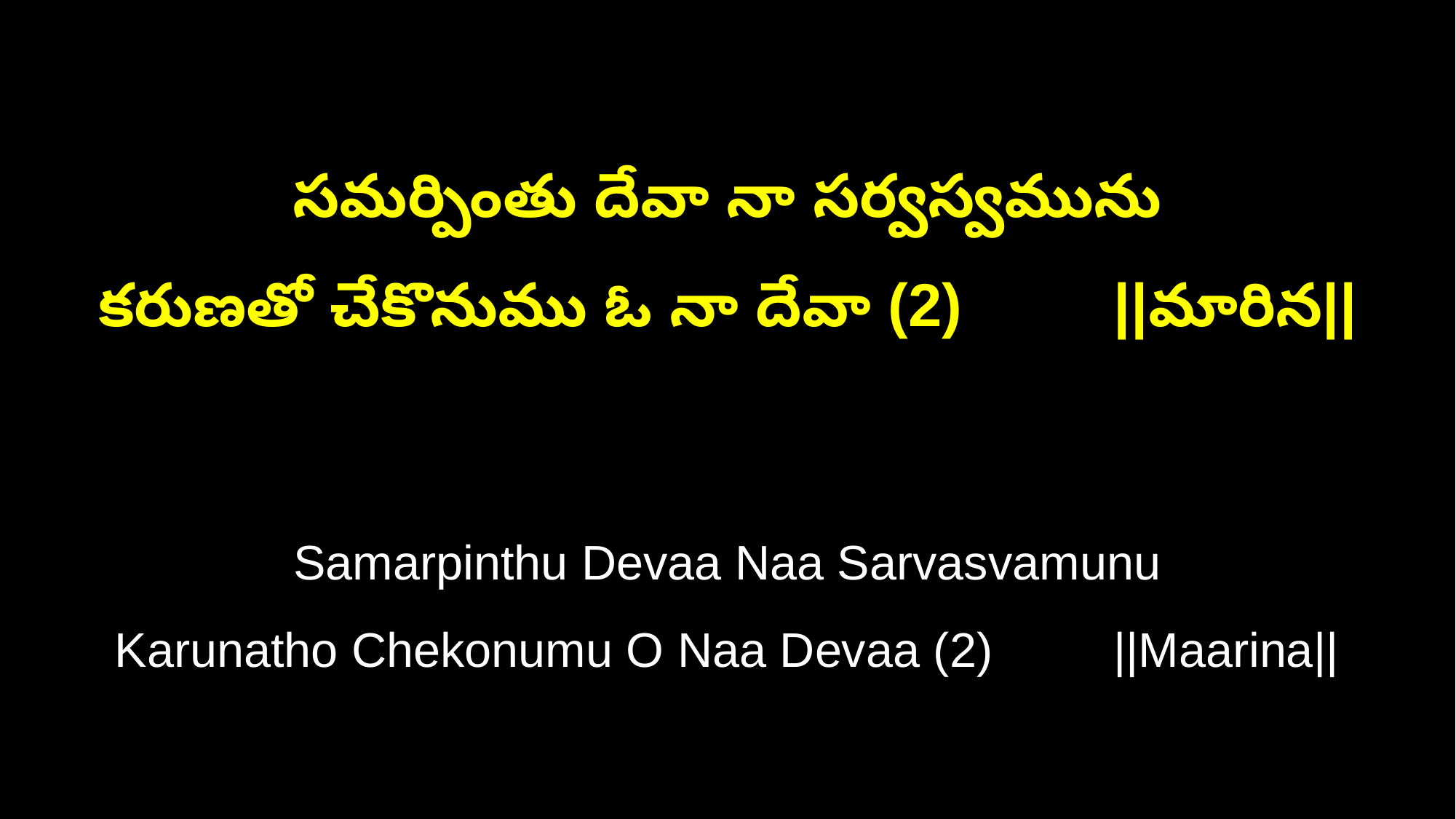

సమర్పింతు దేవా నా సర్వస్వమును
కరుణతో చేకొనుము ఓ నా దేవా (2)         ||మారిన||
Samarpinthu Devaa Naa Sarvasvamunu
Karunatho Chekonumu O Naa Devaa (2)         ||Maarina||